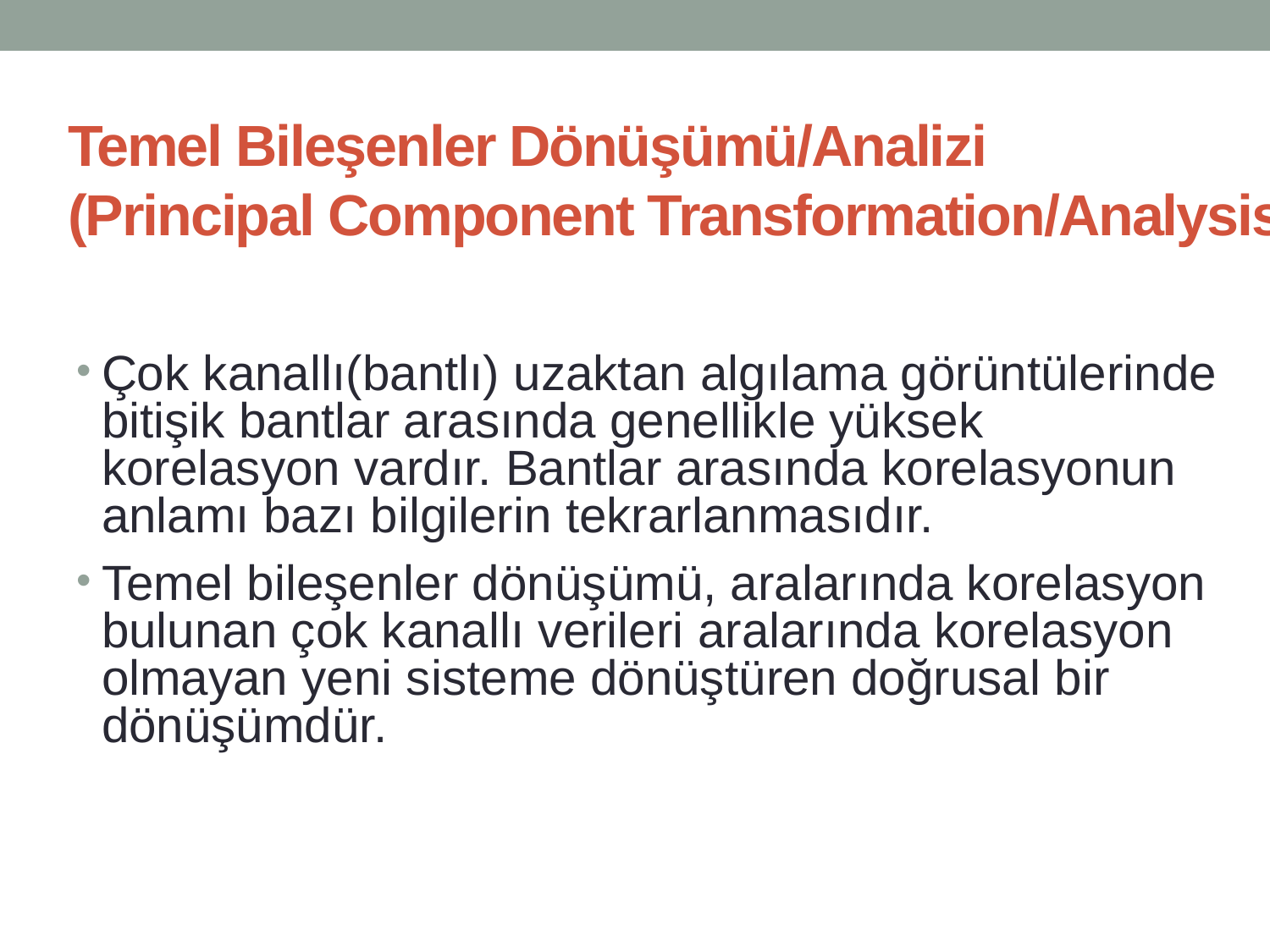

# Temel Bileşenler Dönüşümü/Analizi (Principal Component Transformation/Analysis)
Çok kanallı(bantlı) uzaktan algılama görüntülerinde bitişik bantlar arasında genellikle yüksek korelasyon vardır. Bantlar arasında korelasyonun anlamı bazı bilgilerin tekrarlanmasıdır.
Temel bileşenler dönüşümü, aralarında korelasyon bulunan çok kanallı verileri aralarında korelasyon olmayan yeni sisteme dönüştüren doğrusal bir dönüşümdür.